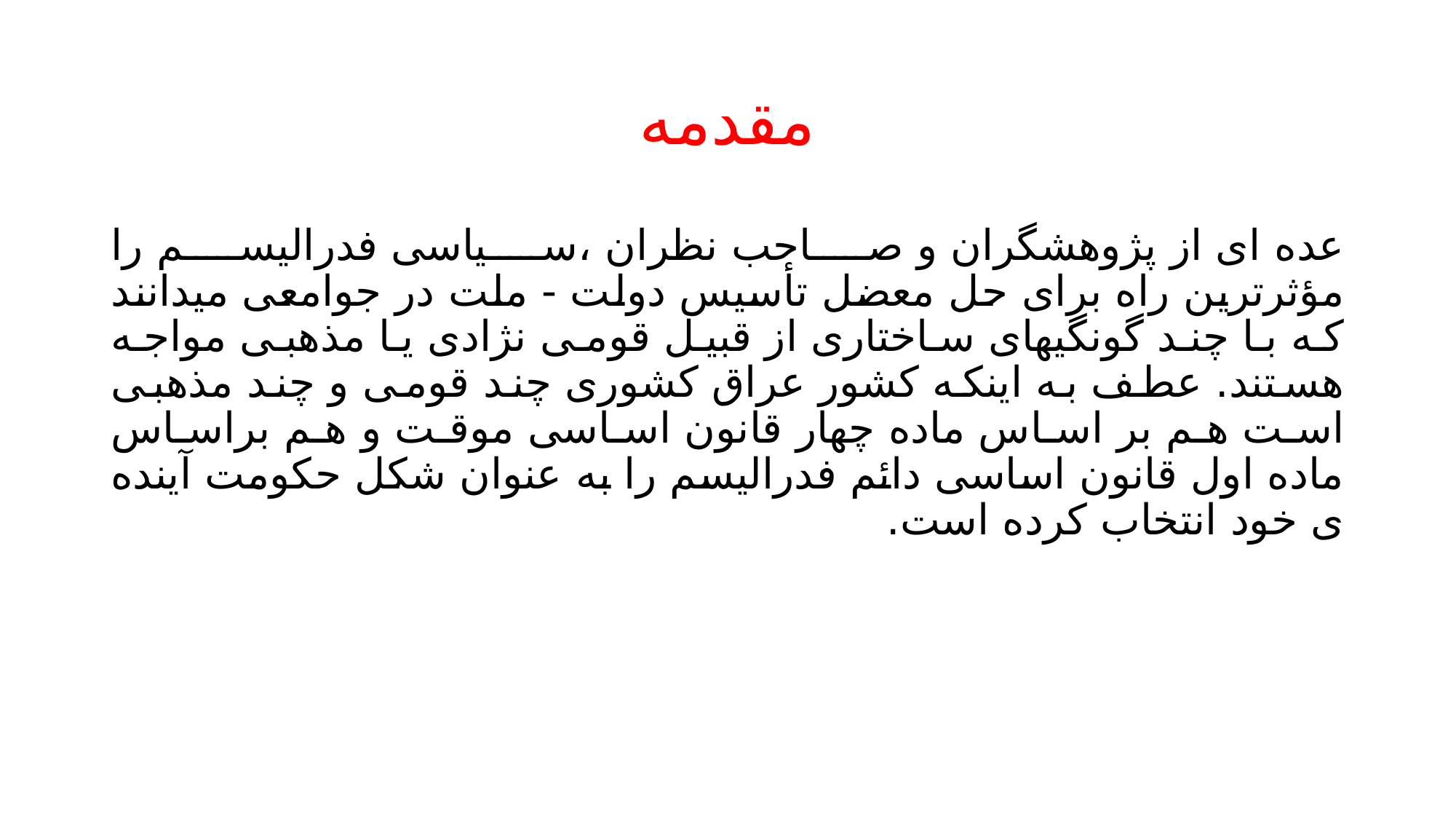

# مقدمه
عده ای از پژوهشگران و صاحب نظران ،سیاسی فدرالیسم را مؤثرترین راه برای حل معضل تأسیس دولت - ملت در جوامعی میدانند که با چند گونگیهای ساختاری از قبیل قومی نژادی یا مذهبی مواجه هستند. عطف به اینکه کشور عراق کشوری چند قومی و چند مذهبی است هم بر اساس ماده چهار قانون اساسی موقت و هم براساس ماده اول قانون اساسی دائم فدرالیسم را به عنوان شکل حکومت آینده ی خود انتخاب کرده است.